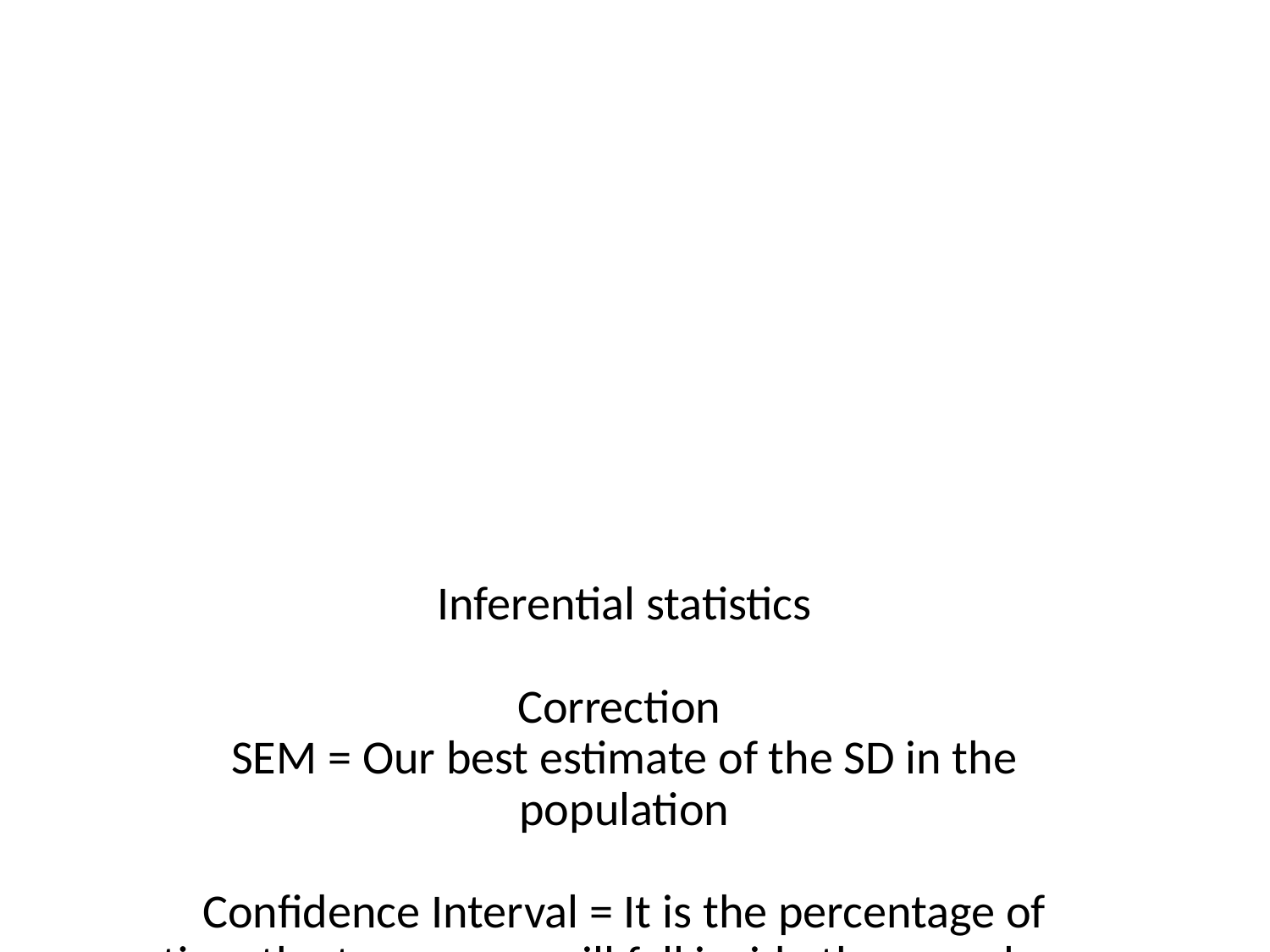

# Inferential statistics Correction SEM = Our best estimate of the SD in the population Confidence Interval = It is the percentage of time the true mean will fall inside the error bars